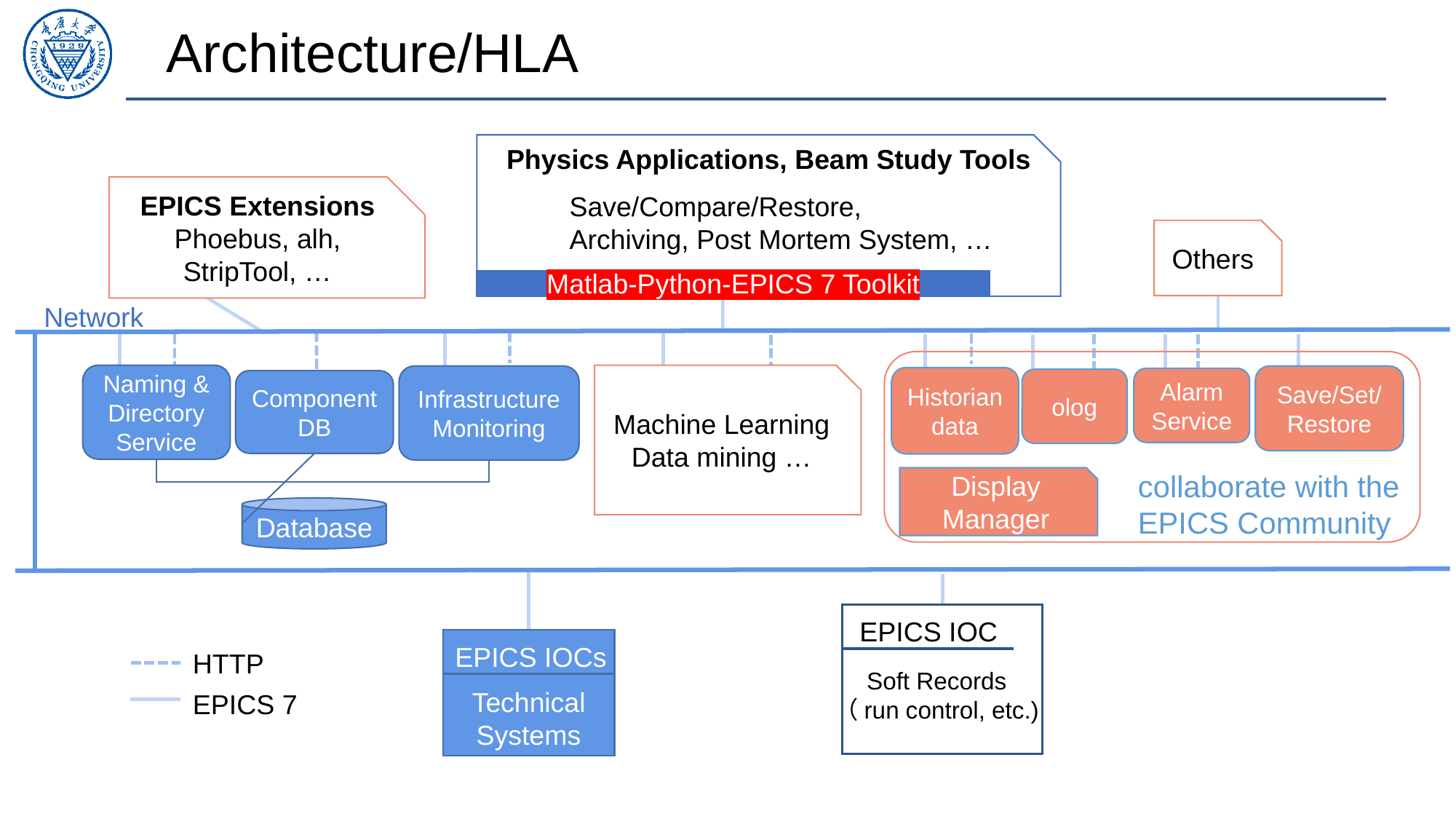

Architecture/HLA

Physics Applications, Beam Study Tools
Save/Compare/Restore,
Archiving, Post Mortem System, …
Matlab-Python-EPICS 7 Toolkit
EPICS Extensions
Phoebus, alh, StripTool, …
Others
Network

Save/Set/
Restore
Historian
data
Alarm
Service
olog
collaborate with the EPICS Community
Display Manager
Naming &
Directory
Service
Infrastructure
Monitoring
Component
DB
Database
Machine Learning Data mining …

EPICS IOC
Soft Records
（run control, etc.)

EPICS IOCs
Technical Systems
HTTP
EPICS 7